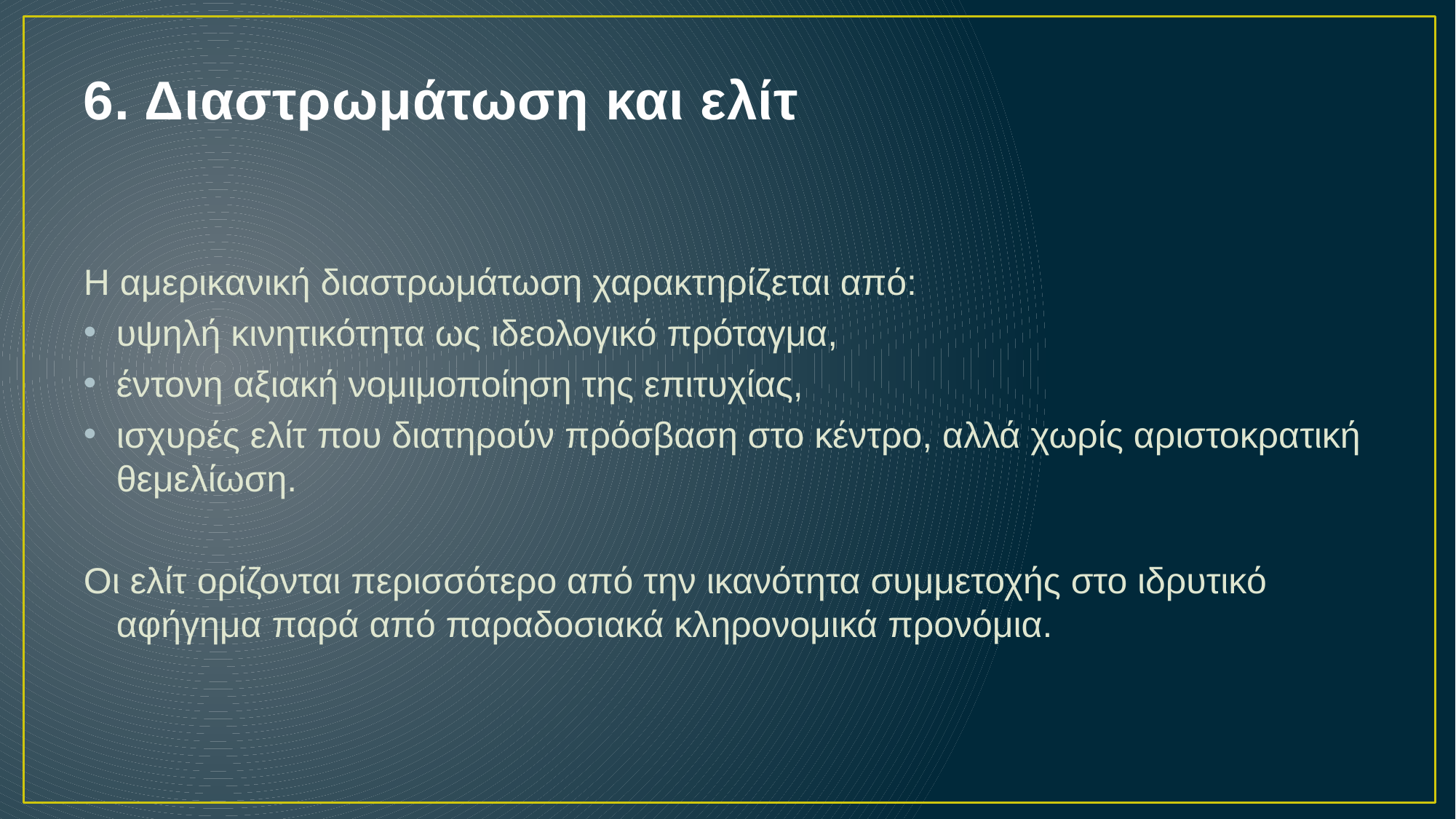

# 6. Διαστρωμάτωση και ελίτ
Η αμερικανική διαστρωμάτωση χαρακτηρίζεται από:
υψηλή κινητικότητα ως ιδεολογικό πρόταγμα,
έντονη αξιακή νομιμοποίηση της επιτυχίας,
ισχυρές ελίτ που διατηρούν πρόσβαση στο κέντρο, αλλά χωρίς αριστοκρατική θεμελίωση.

Οι ελίτ ορίζονται περισσότερο από την ικανότητα συμμετοχής στο ιδρυτικό αφήγημα παρά από παραδοσιακά κληρονομικά προνόμια.